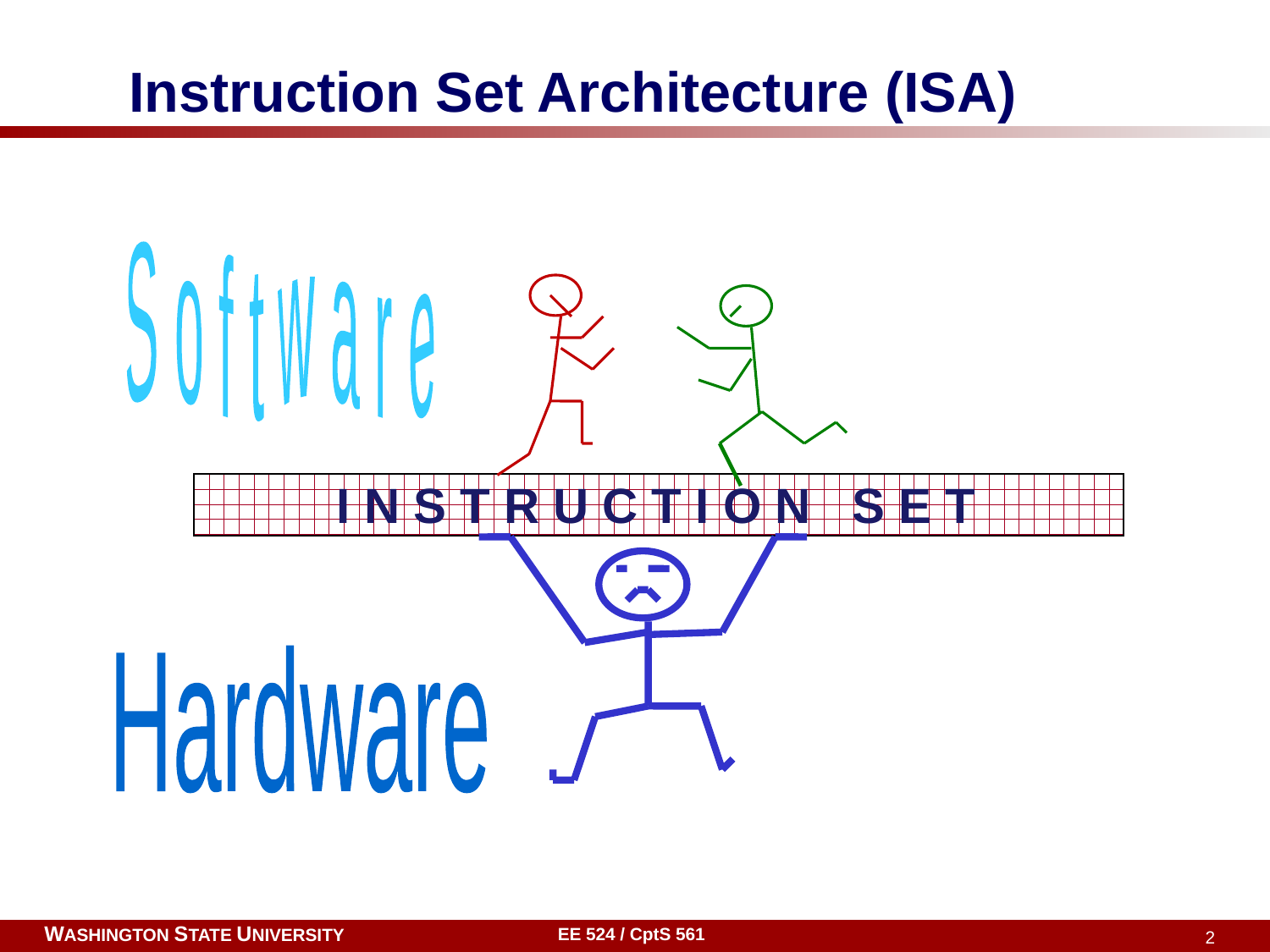

# Instruction Set Architecture (ISA)
S o f t w a r e

i n s t r u c t i o n   s e t

Hardware
EE 524 / CptS 561
2